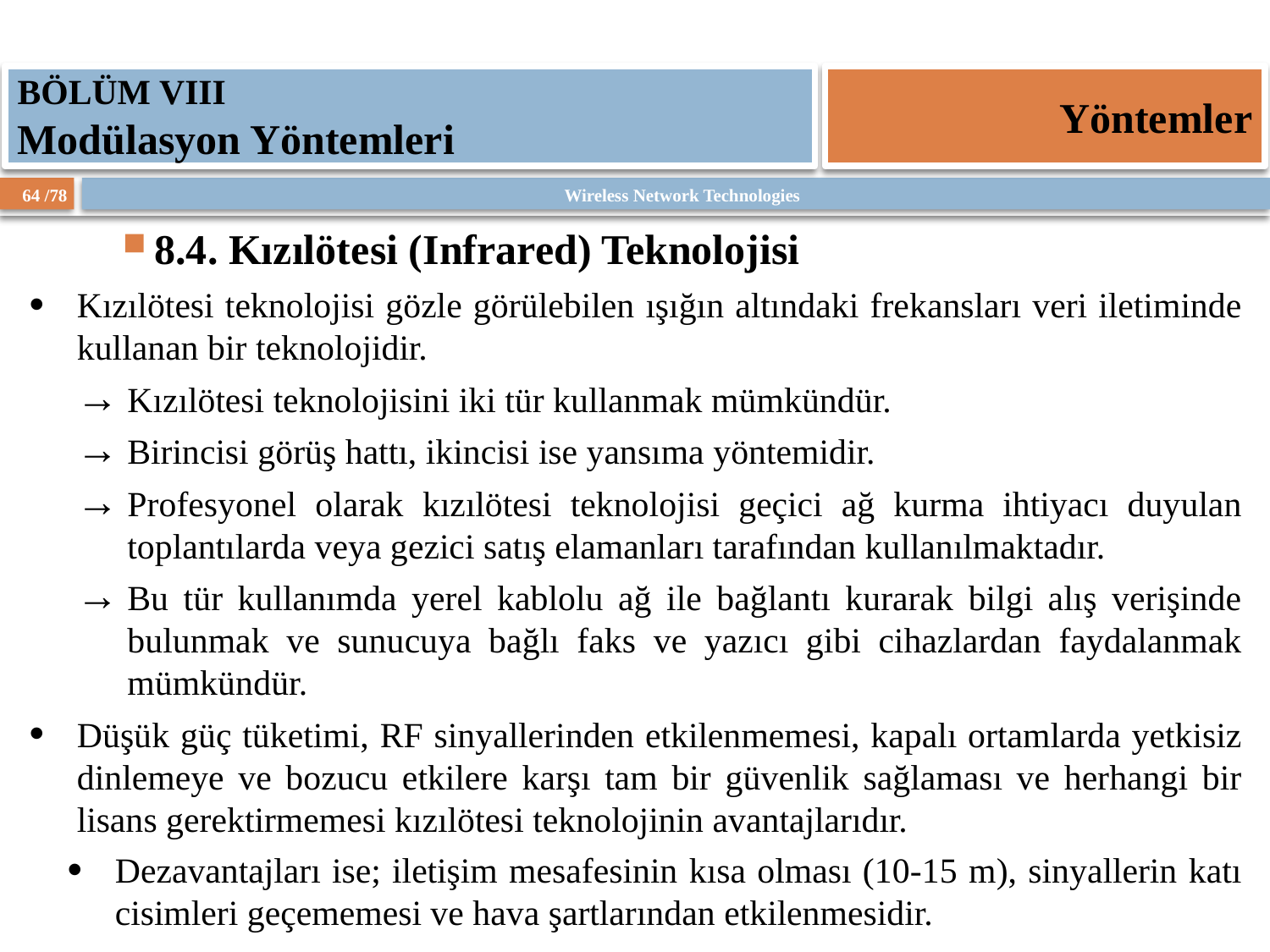

BÖLÜM VIII
Modülasyon Yöntemleri
Yöntemler
8.4. Kızılötesi (Infrared) Teknolojisi
Kızılötesi teknolojisi gözle görülebilen ışığın altındaki frekansları veri iletiminde kullanan bir teknolojidir.
Kızılötesi teknolojisini iki tür kullanmak mümkündür.
Birincisi görüş hattı, ikincisi ise yansıma yöntemidir.
Profesyonel olarak kızılötesi teknolojisi geçici ağ kurma ihtiyacı duyulan toplantılarda veya gezici satış elamanları tarafından kullanılmaktadır.
Bu tür kullanımda yerel kablolu ağ ile bağlantı kurarak bilgi alış verişinde bulunmak ve sunucuya bağlı faks ve yazıcı gibi cihazlardan faydalanmak mümkündür.
Düşük güç tüketimi, RF sinyallerinden etkilenmemesi, kapalı ortamlarda yetkisiz dinlemeye ve bozucu etkilere karşı tam bir güvenlik sağlaması ve herhangi bir lisans gerektirmemesi kızılötesi teknolojinin avantajlarıdır.
Dezavantajları ise; iletişim mesafesinin kısa olması (10-15 m), sinyallerin katı cisimleri geçememesi ve hava şartlarından etkilenmesidir.